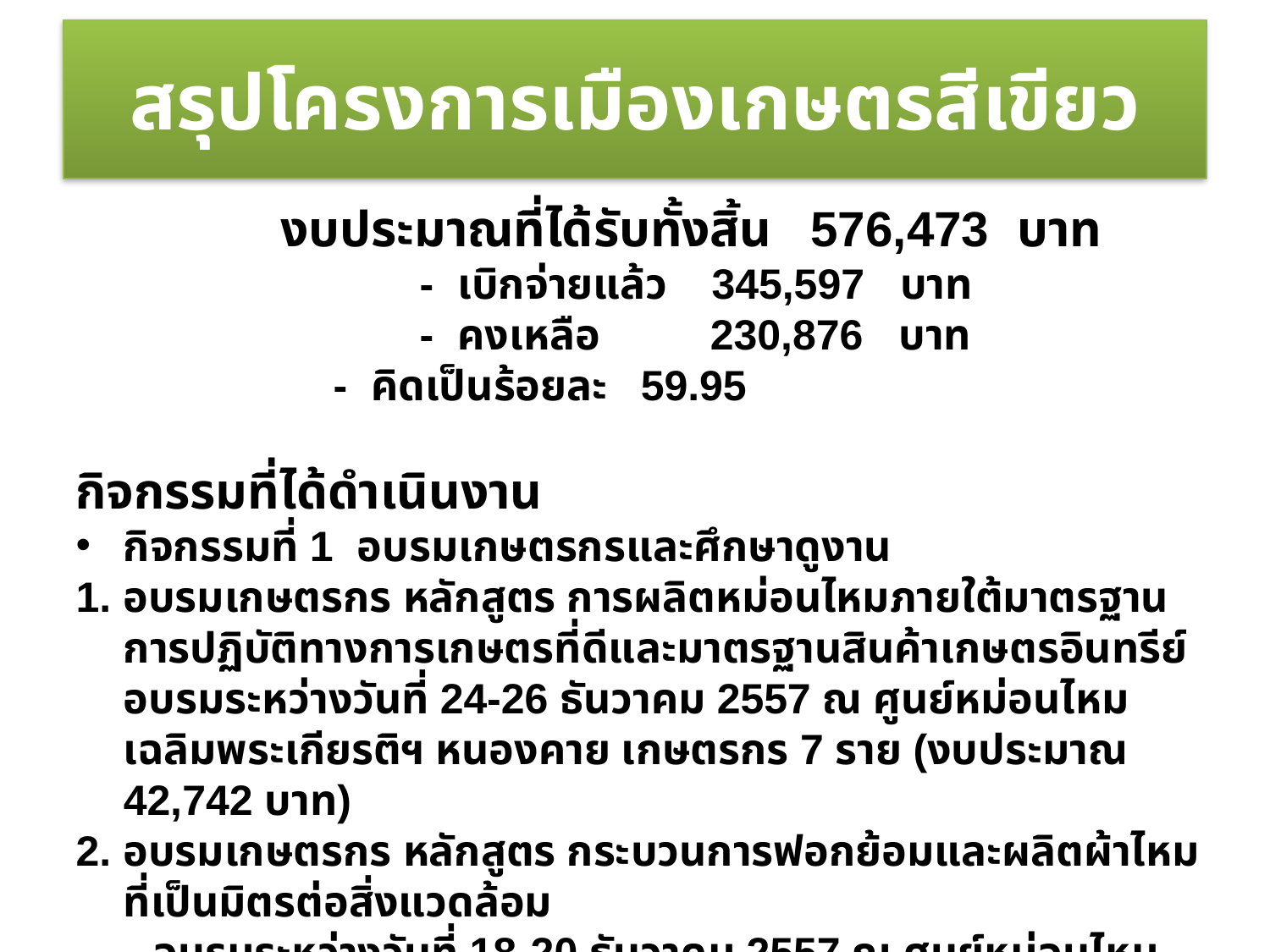

# สรุปโครงการเมืองเกษตรสีเขียว
	      งบประมาณที่ได้รับทั้งสิ้น   576,473  บาท
                             -  เบิกจ่ายแล้ว    345,597   บาท
                             -  คงเหลือ          230,876   บาท
	           -  คิดเป็นร้อยละ   59.95

กิจกรรมที่ได้ดำเนินงาน
กิจกรรมที่ 1  อบรมเกษตรกรและศึกษาดูงาน
1. อบรมเกษตรกร หลักสูตร การผลิตหม่อนไหมภายใต้มาตรฐานการปฏิบัติทางการเกษตรที่ดีและมาตรฐานสินค้าเกษตรอินทรีย์  อบรมระหว่างวันที่ 24-26 ธันวาคม 2557 ณ ศูนย์หม่อนไหมเฉลิมพระเกียรติฯ หนองคาย เกษตรกร 7 ราย (งบประมาณ  42,742 บาท)
2. อบรมเกษตรกร หลักสูตร กระบวนการฟอกย้อมและผลิตผ้าไหมที่เป็นมิตรต่อสิ่งแวดล้อม
       อบรมระหว่างวันที่ 18-20 ธันวาคม 2557 ณ ศูนย์หม่อนไหมเฉลิมพระเกียรติฯ หนองคาย เกษตรกร 4 ราย (งบประมาณ  40,786 บาท)